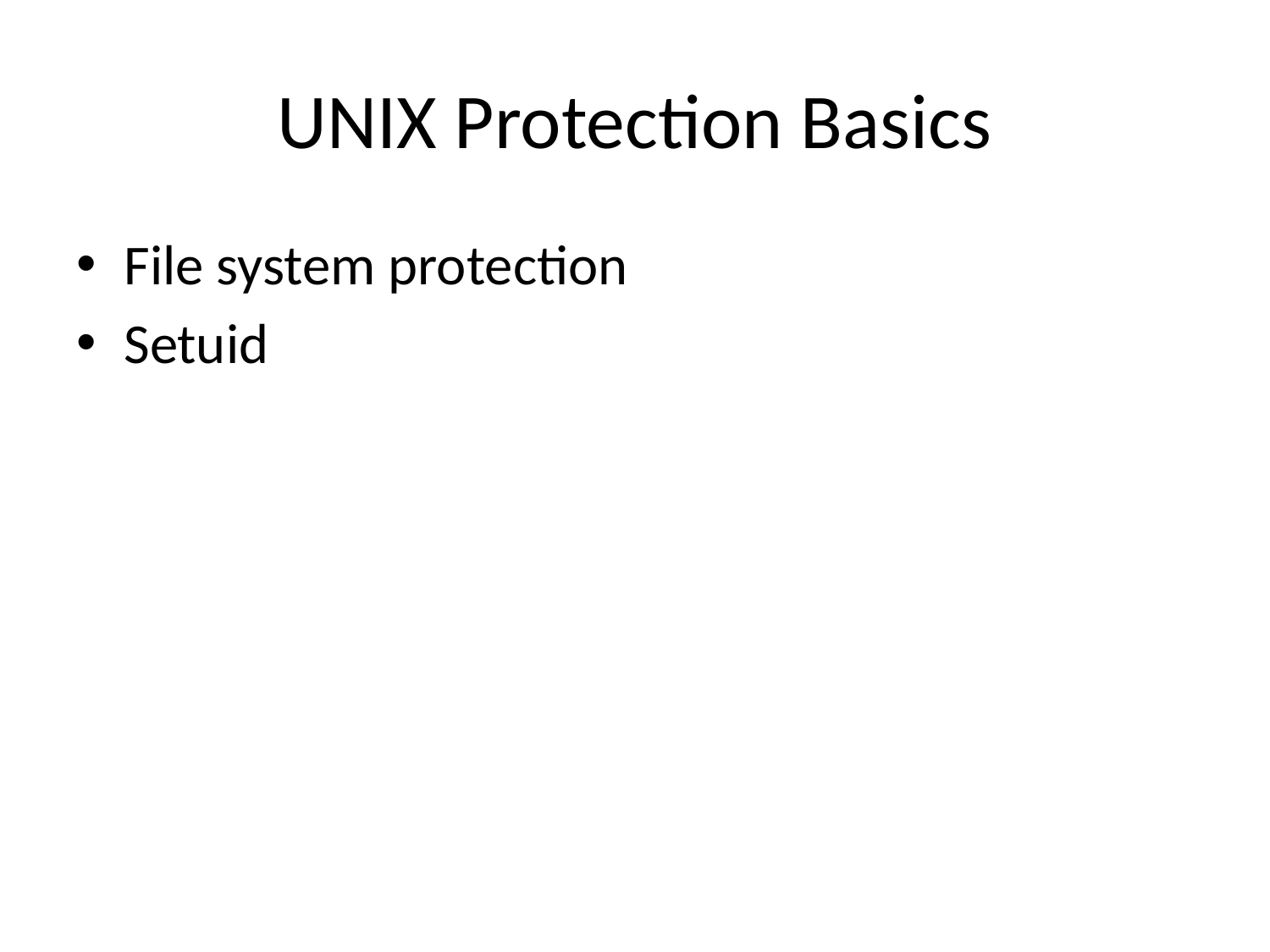

# UNIX Protection Basics
File system protection
Setuid